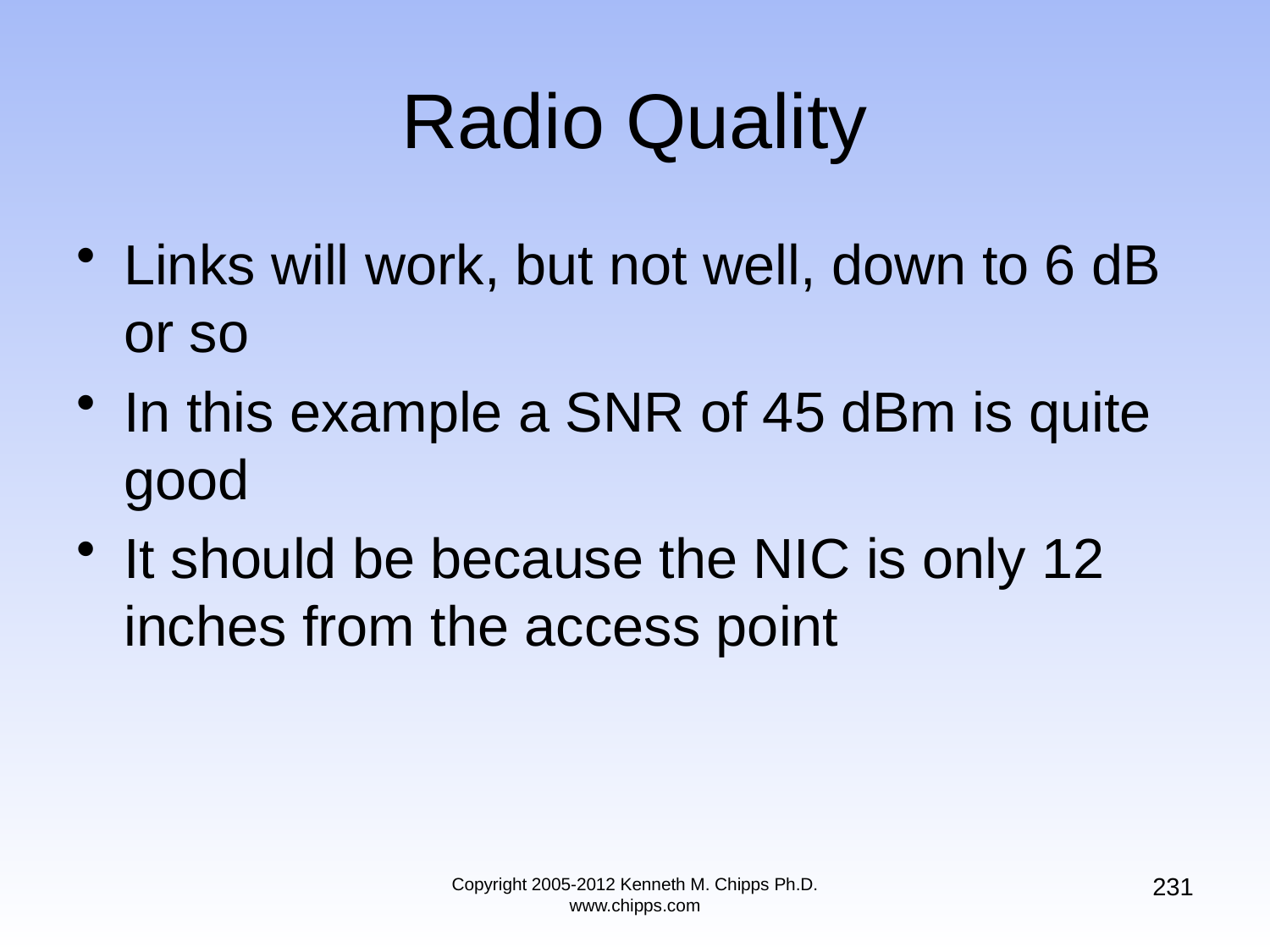

# Radio Quality
Links will work, but not well, down to 6 dB or so
In this example a SNR of 45 dBm is quite good
It should be because the NIC is only 12 inches from the access point
231
Copyright 2005-2012 Kenneth M. Chipps Ph.D. www.chipps.com